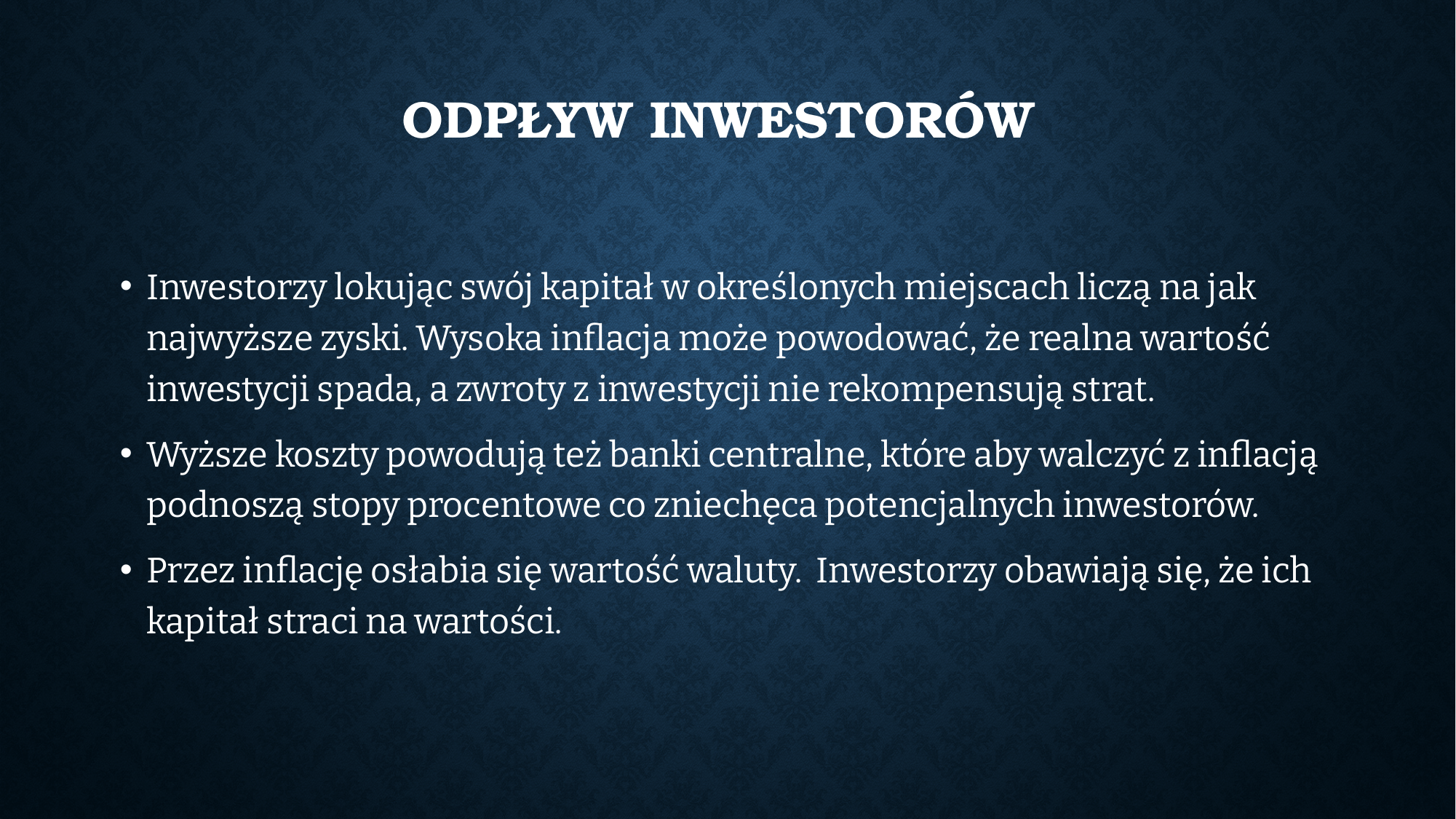

# Odpływ inwestorów
Inwestorzy lokując swój kapitał w określonych miejscach liczą na jak najwyższe zyski. Wysoka inflacja może powodować, że realna wartość inwestycji spada, a zwroty z inwestycji nie rekompensują strat.
Wyższe koszty powodują też banki centralne, które aby walczyć z inflacją  podnoszą stopy procentowe co zniechęca potencjalnych inwestorów.
Przez inflację osłabia się wartość waluty.  Inwestorzy obawiają się, że ich kapitał straci na wartości.